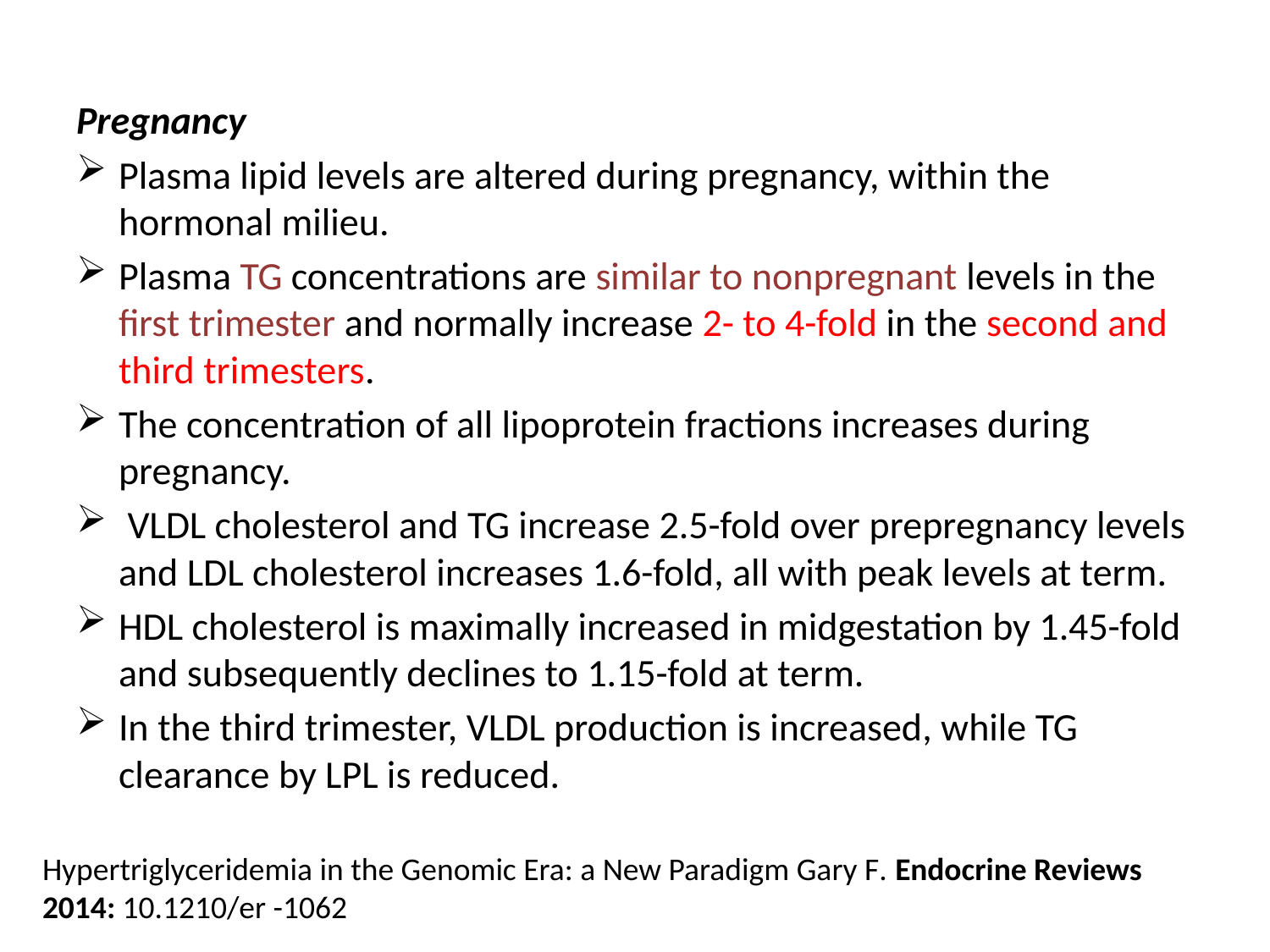

Pregnancy
Plasma lipid levels are altered during pregnancy, within the hormonal milieu.
Plasma TG concentrations are similar to nonpregnant levels in the first trimester and normally increase 2- to 4-fold in the second and third trimesters.
The concentration of all lipoprotein fractions increases during pregnancy.
 VLDL cholesterol and TG increase 2.5-fold over prepregnancy levels and LDL cholesterol increases 1.6-fold, all with peak levels at term.
HDL cholesterol is maximally increased in midgestation by 1.45-fold and subsequently declines to 1.15-fold at term.
In the third trimester, VLDL production is increased, while TG clearance by LPL is reduced.
Hypertriglyceridemia in the Genomic Era: a New Paradigm Gary F. Endocrine Reviews 2014: 10.1210/er -1062